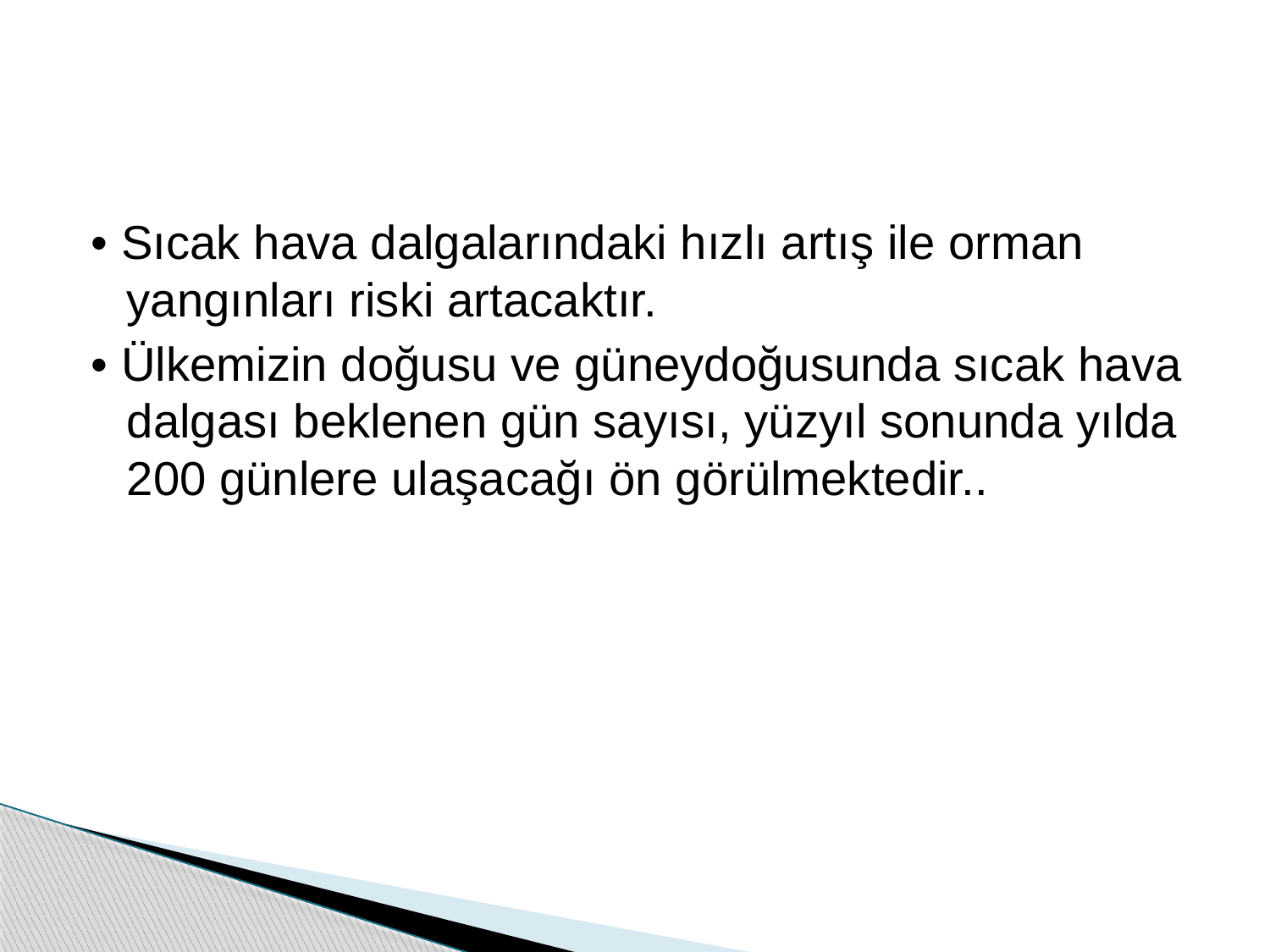

#
• Sıcak hava dalgalarındaki hızlı artış ile orman yangınları riski artacaktır.
• Ülkemizin doğusu ve güneydoğusunda sıcak hava dalgası beklenen gün sayısı, yüzyıl sonunda yılda 200 günlere ulaşacağı ön görülmektedir..